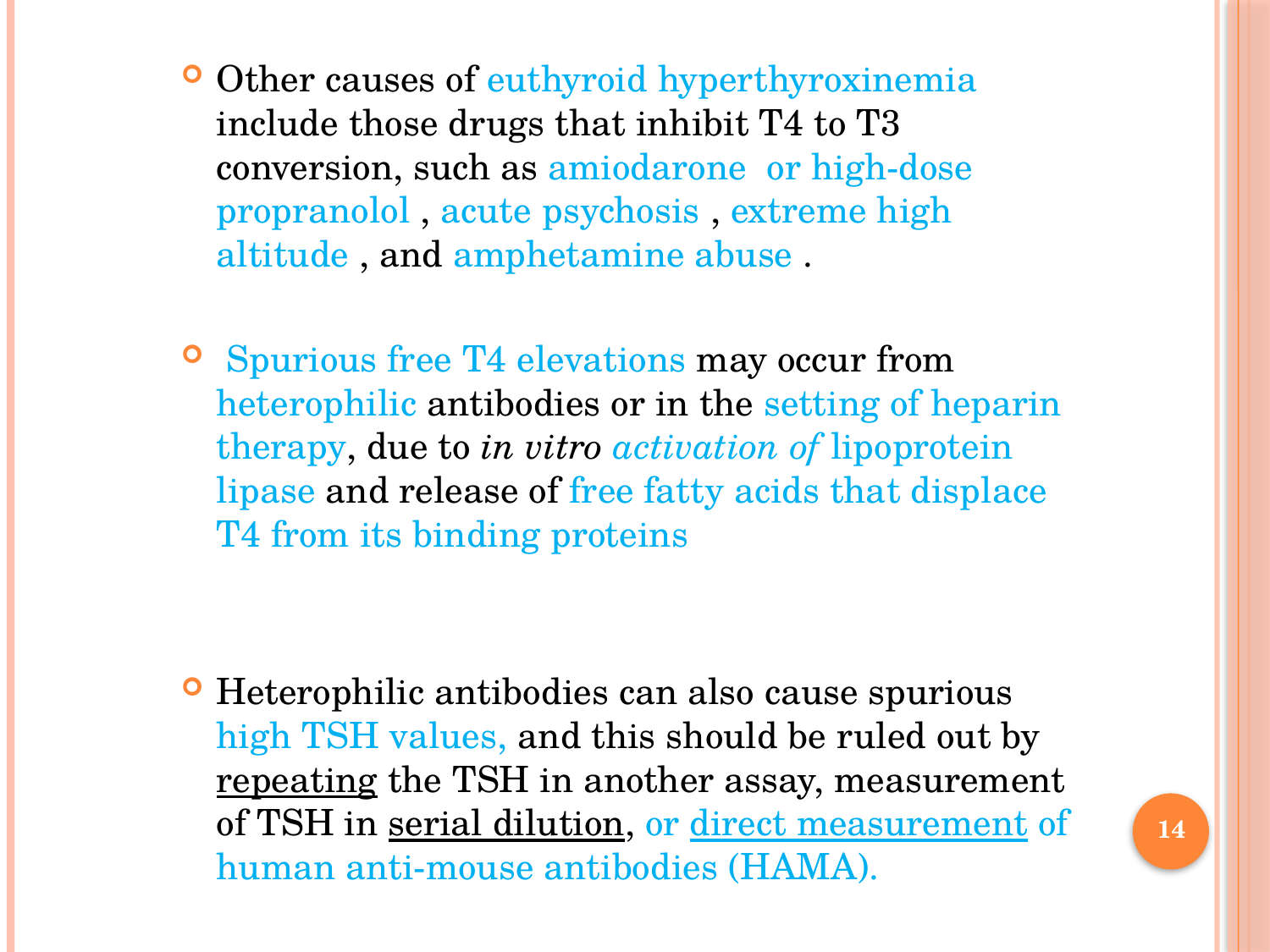

Other causes of euthyroid hyperthyroxinemia include those drugs that inhibit T4 to T3 conversion, such as amiodarone  or high-dose propranolol , acute psychosis , extreme high altitude , and amphetamine abuse .

 Spurious free T4 elevations may occur from heterophilic antibodies or in the setting of heparin therapy, due to in vitro activation of lipoprotein lipase and release of free fatty acids that displace T4 from its binding proteins

Heterophilic antibodies can also cause spurious high TSH values, and this should be ruled out by repeating the TSH in another assay, measurement of TSH in serial dilution, or direct measurement of human anti-mouse antibodies (HAMA).

14